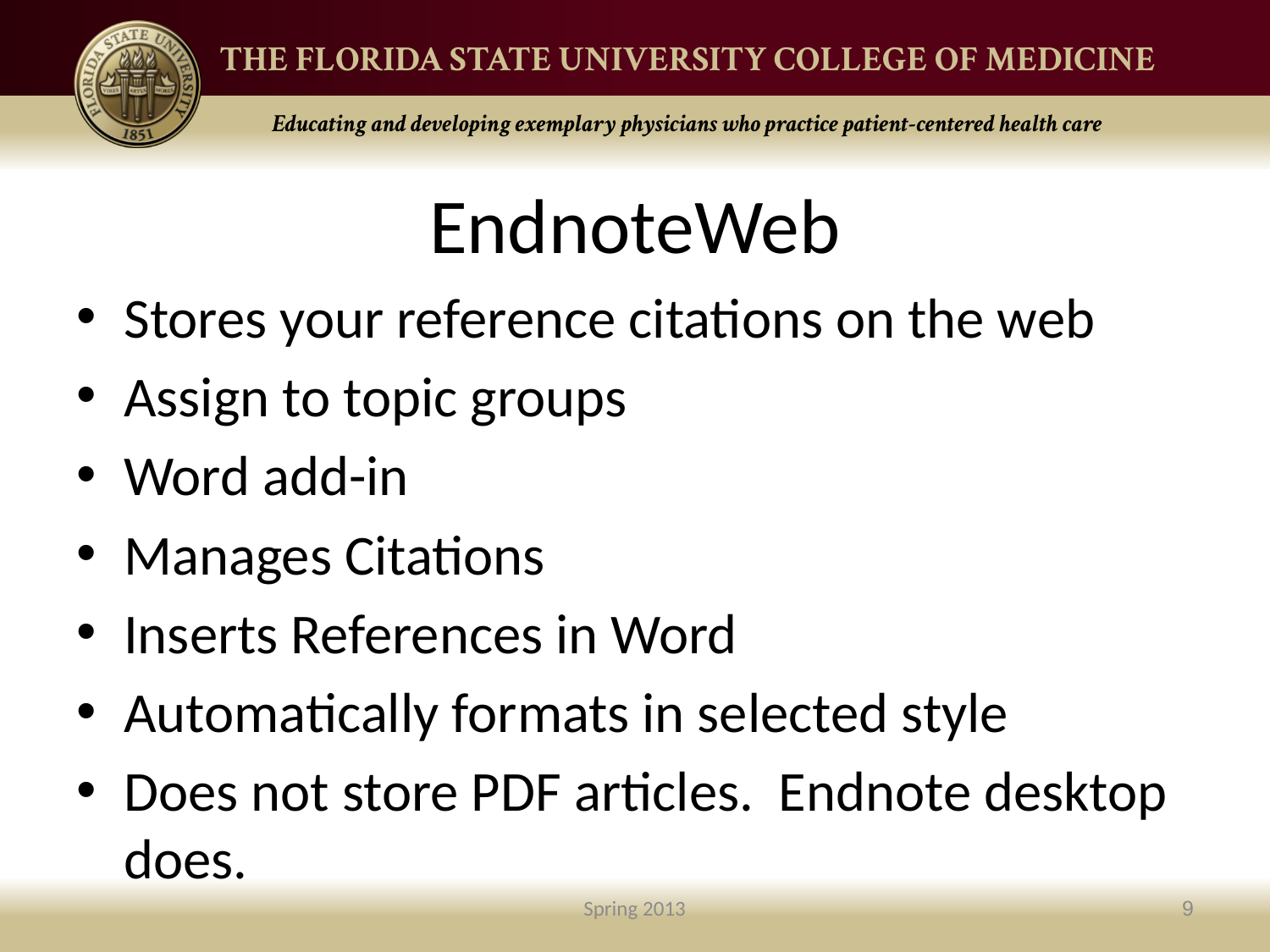

# EndnoteWeb
Stores your reference citations on the web
Assign to topic groups
Word add-in
Manages Citations
Inserts References in Word
Automatically formats in selected style
Does not store PDF articles.  Endnote desktop does.
Spring 2013
9